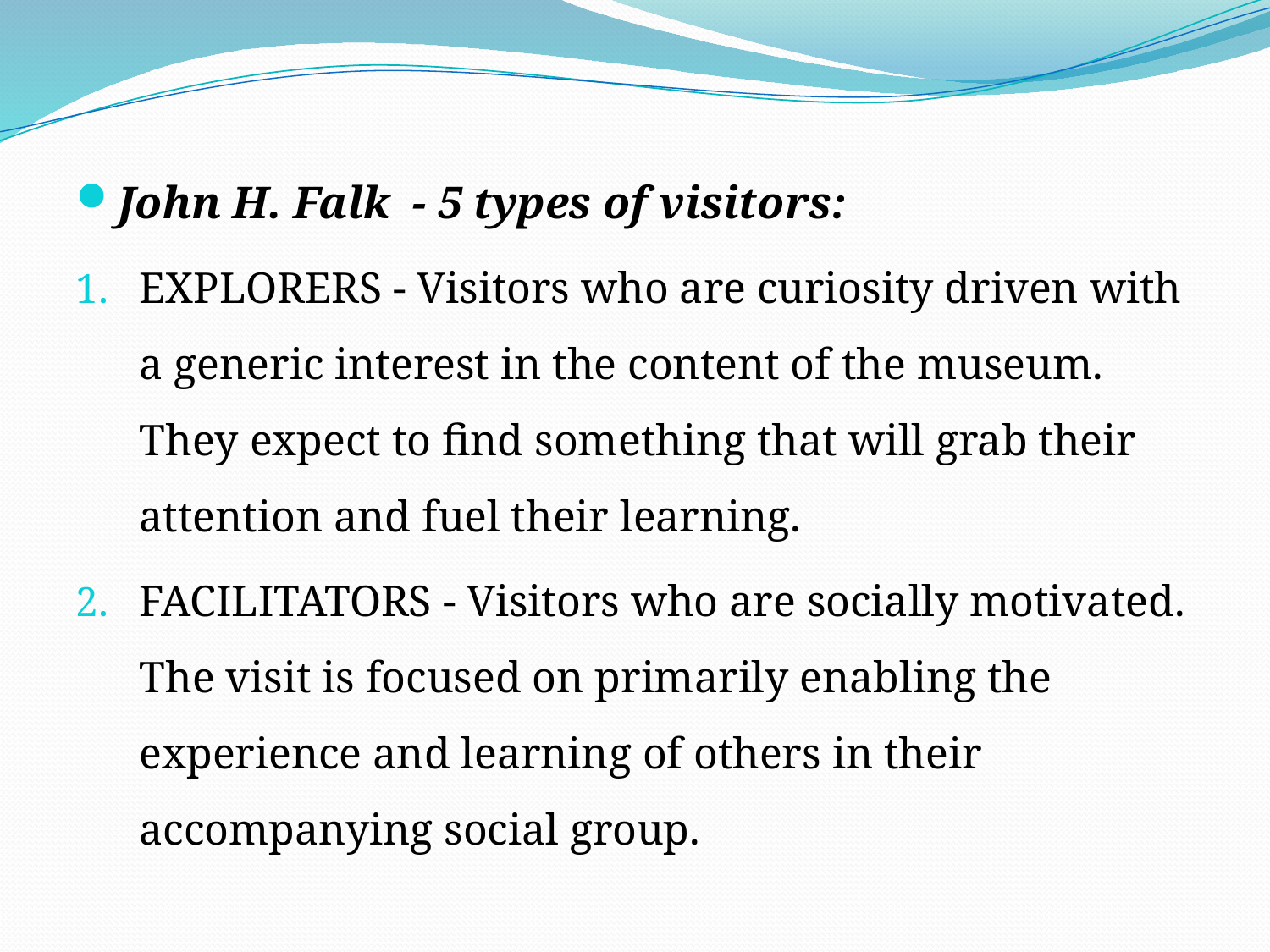

John H. Falk  - 5 types of visitors:
EXPLORERS - Visitors who are curiosity driven with a generic interest in the content of the museum. They expect to find something that will grab their attention and fuel their learning.
FACILITATORS - Visitors who are socially motivated. The visit is focused on primarily enabling the experience and learning of others in their accompanying social group.